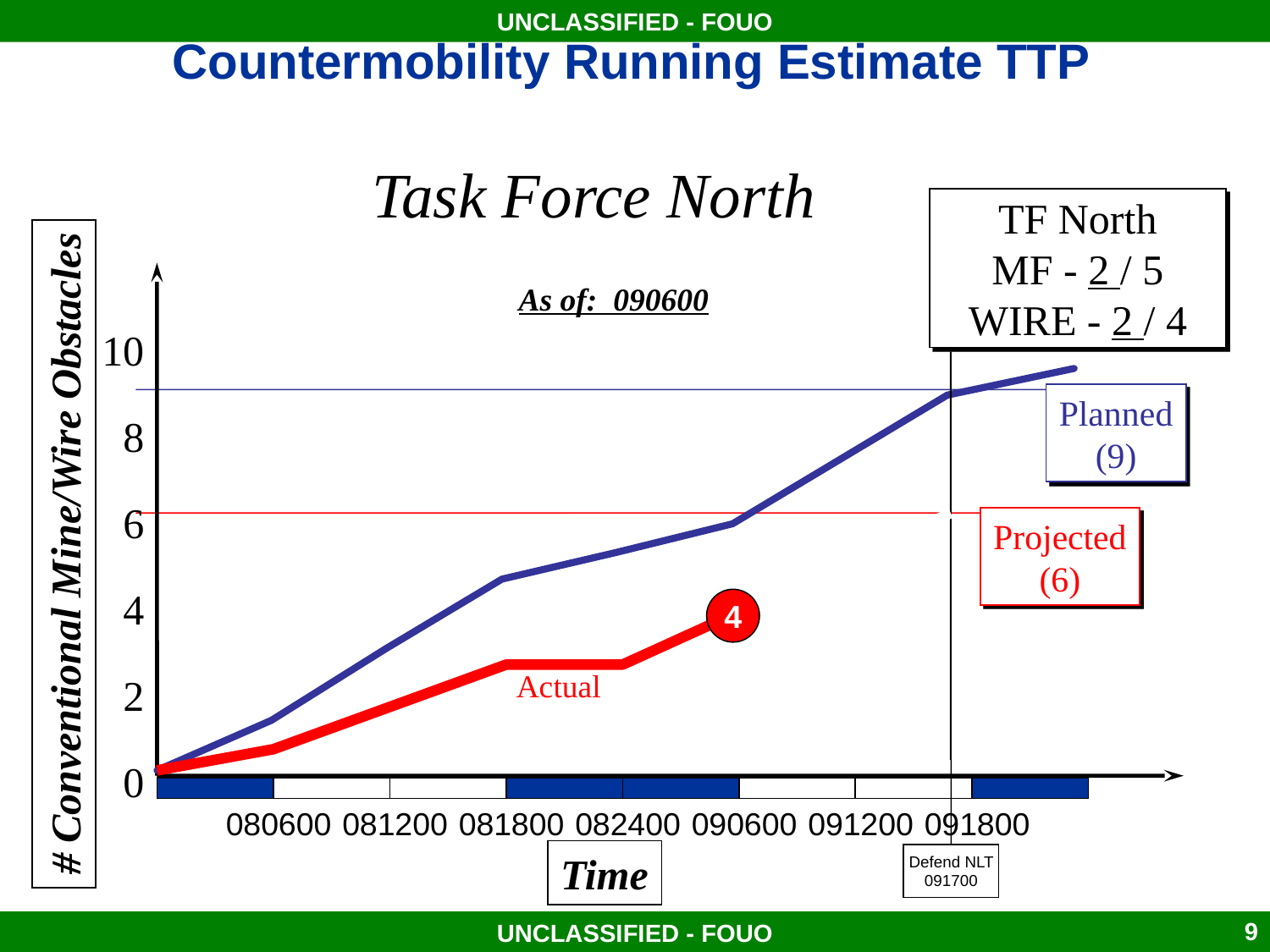

Countermobility Running Estimate TTP
Task Force North
TF North
MF - 2 / 5
WIRE - 2 / 4

As of:  090600
10
8
6
4
2
0

Planned
(9)

Projected
(6)

# Conventional Mine/Wire Obstacles
4

Actual

Defend NLT
091700

080600
081200
081800
082400
090600
091200
091800
Time

SW03B-9